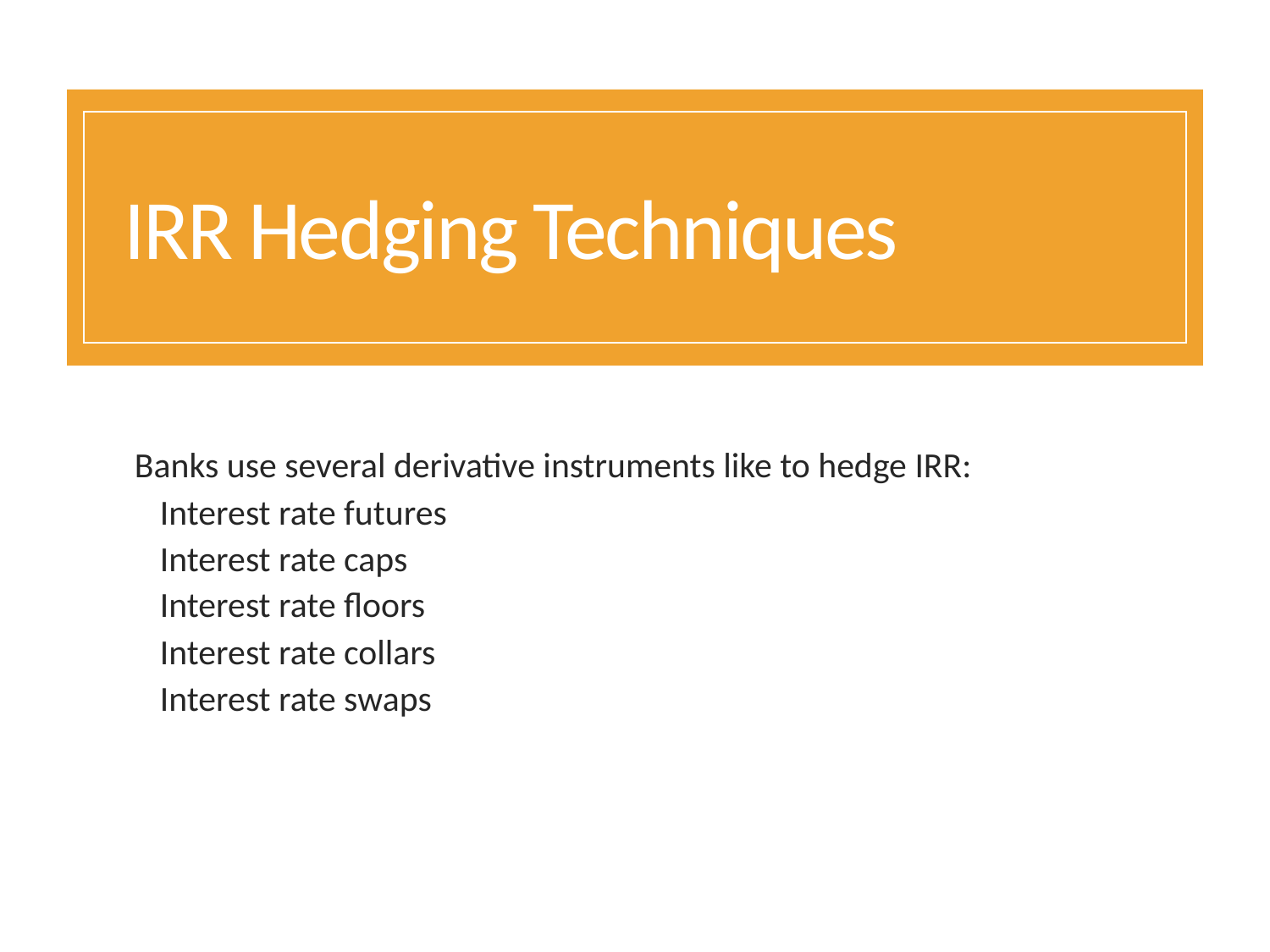

# IRR Hedging Techniques
Banks use several derivative instruments like to hedge IRR:
Interest rate futures
Interest rate caps
Interest rate floors
Interest rate collars
Interest rate swaps